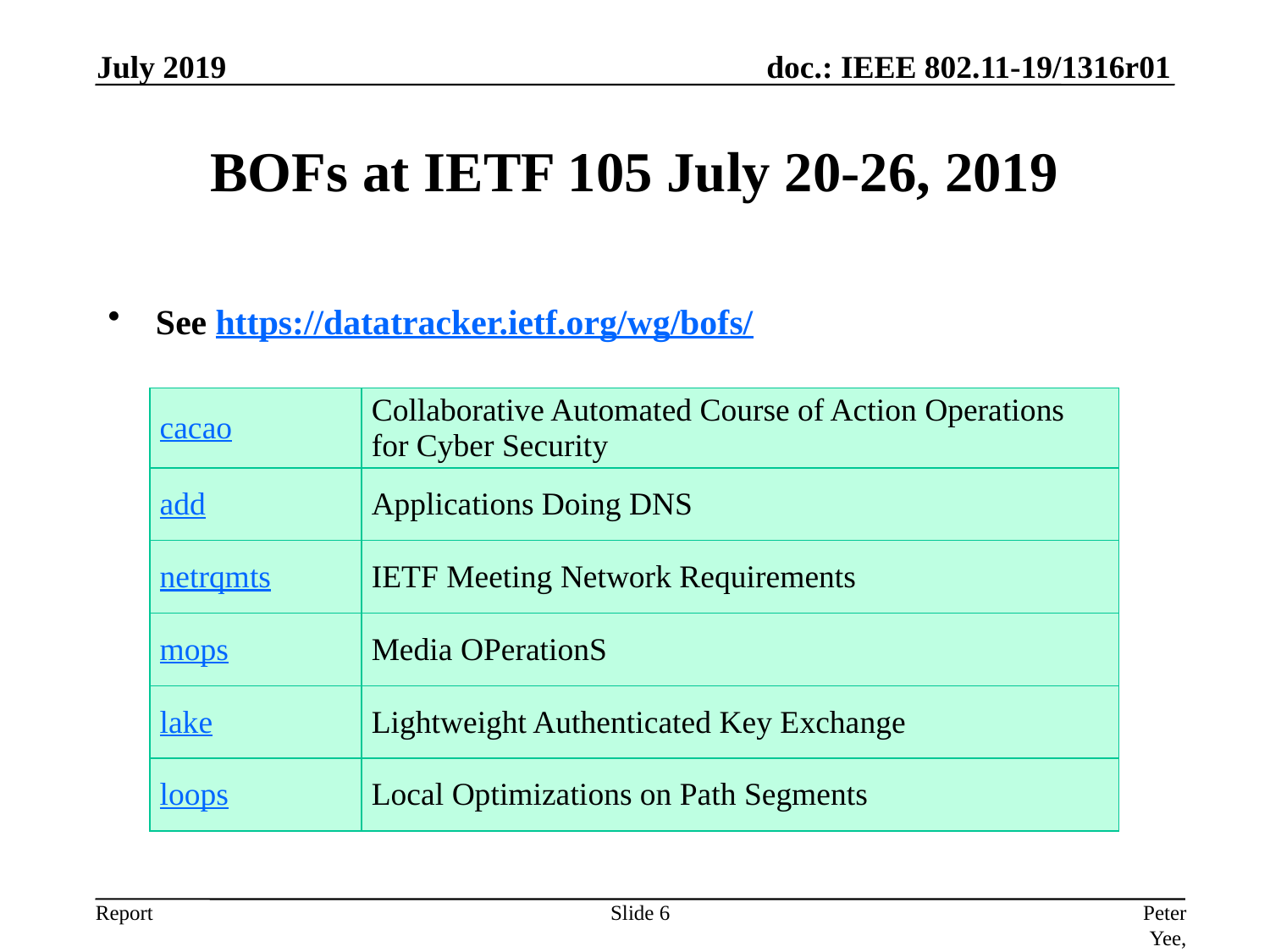

July 2019
# BOFs at IETF 105 July 20-26, 2019

See https://datatracker.ietf.org/wg/bofs/
| cacao | Collaborative Automated Course of Action Operations for Cyber Security |
| --- | --- |
| add | Applications Doing DNS |
| netrqmts | IETF Meeting Network Requirements |
| mops | Media OPerationS |
| lake | Lightweight Authenticated Key Exchange |
| loops | Local Optimizations on Path Segments |
Slide 6
Peter Yee, AKAYLA